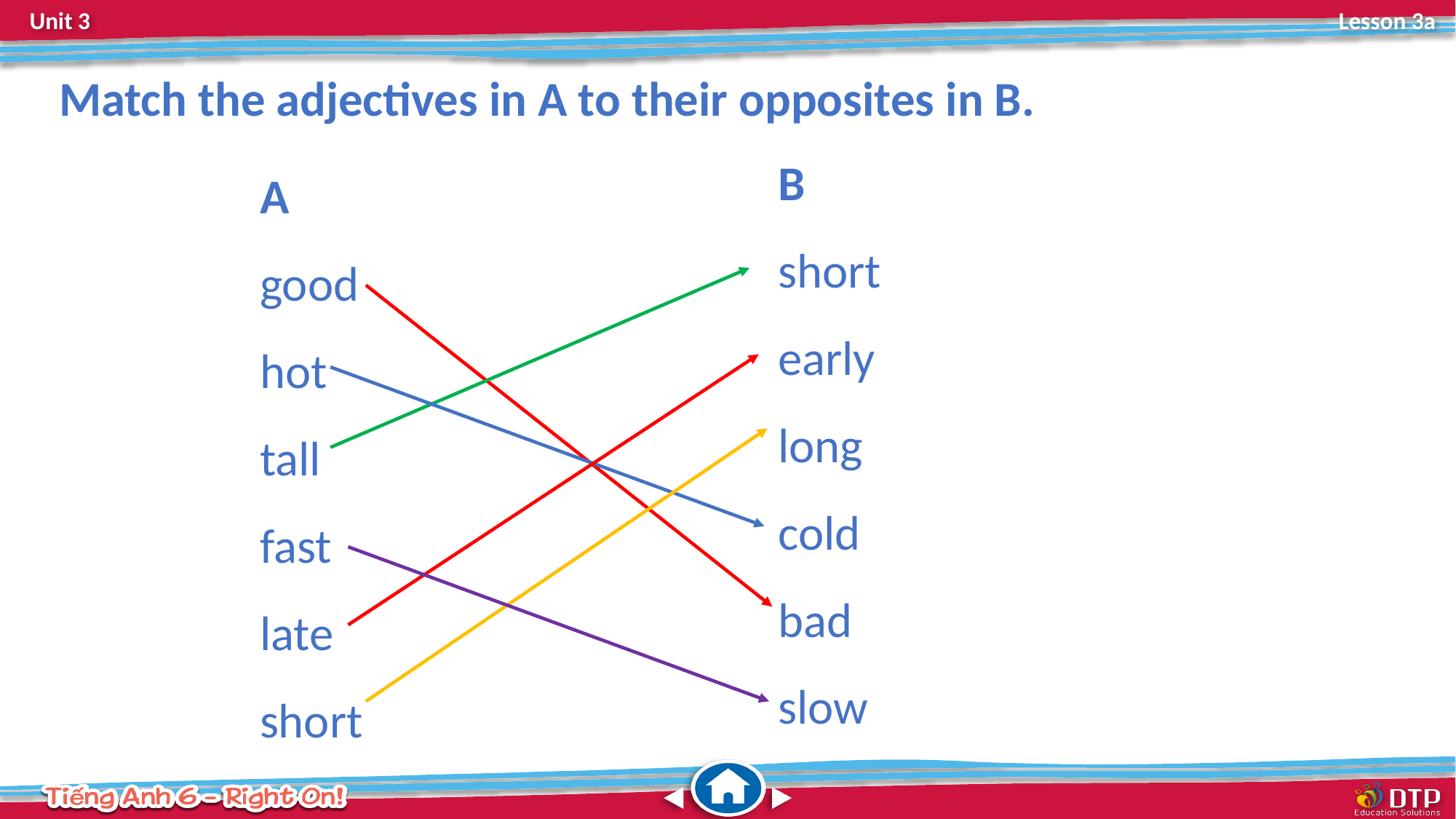

Match the adjectives in A to their opposites in B.
B
short
early
long
cold
bad
slow
A
good
hot
tall
fast
late
short